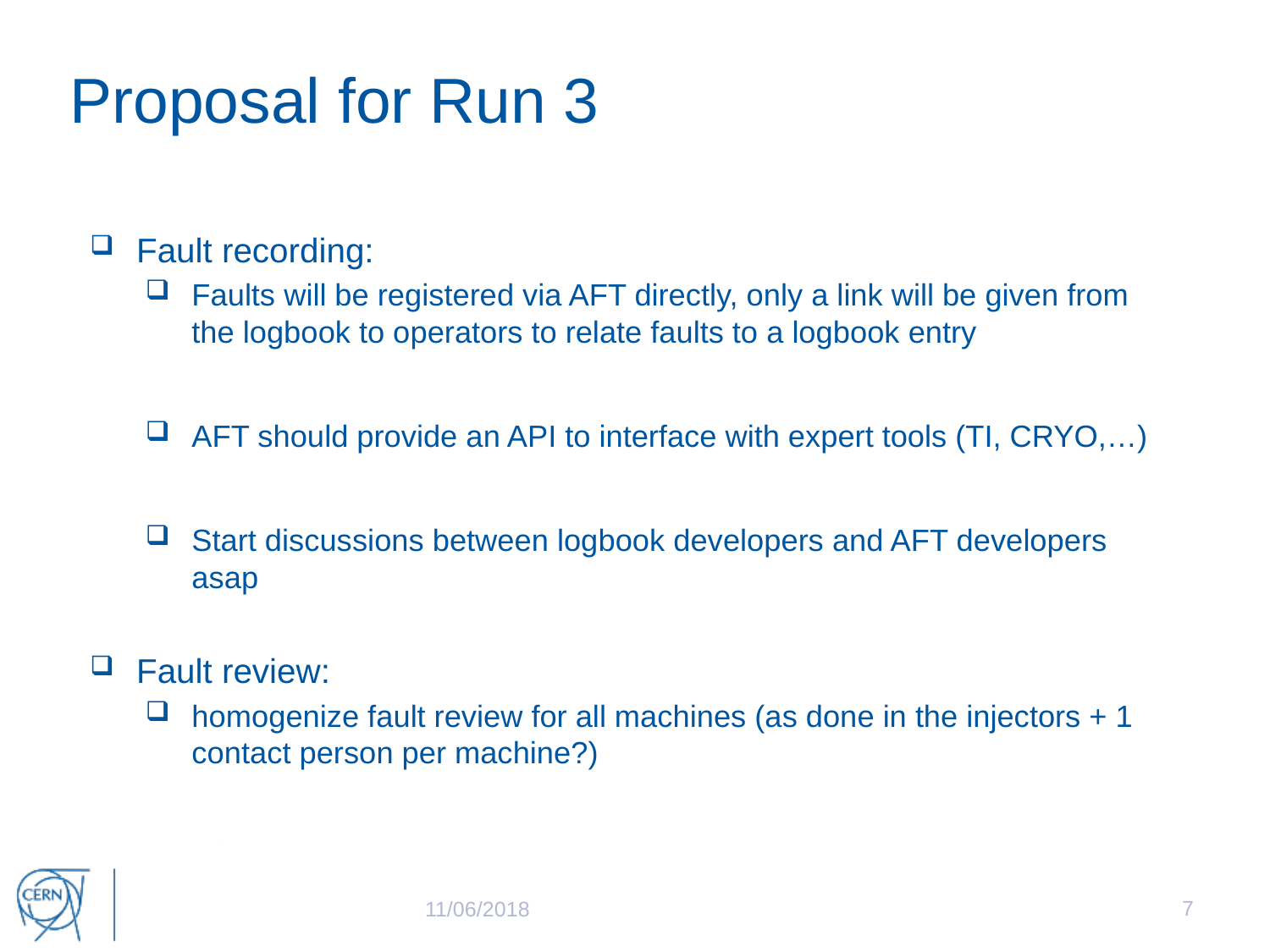

# Proposal for Run 3
Fault recording:
Faults will be registered via AFT directly, only a link will be given from the logbook to operators to relate faults to a logbook entry

AFT should provide an API to interface with expert tools (TI, CRYO,…)

Start discussions between logbook developers and AFT developers asap

Fault review:
homogenize fault review for all machines (as done in the injectors + 1 contact person per machine?)

7
11/06/2018